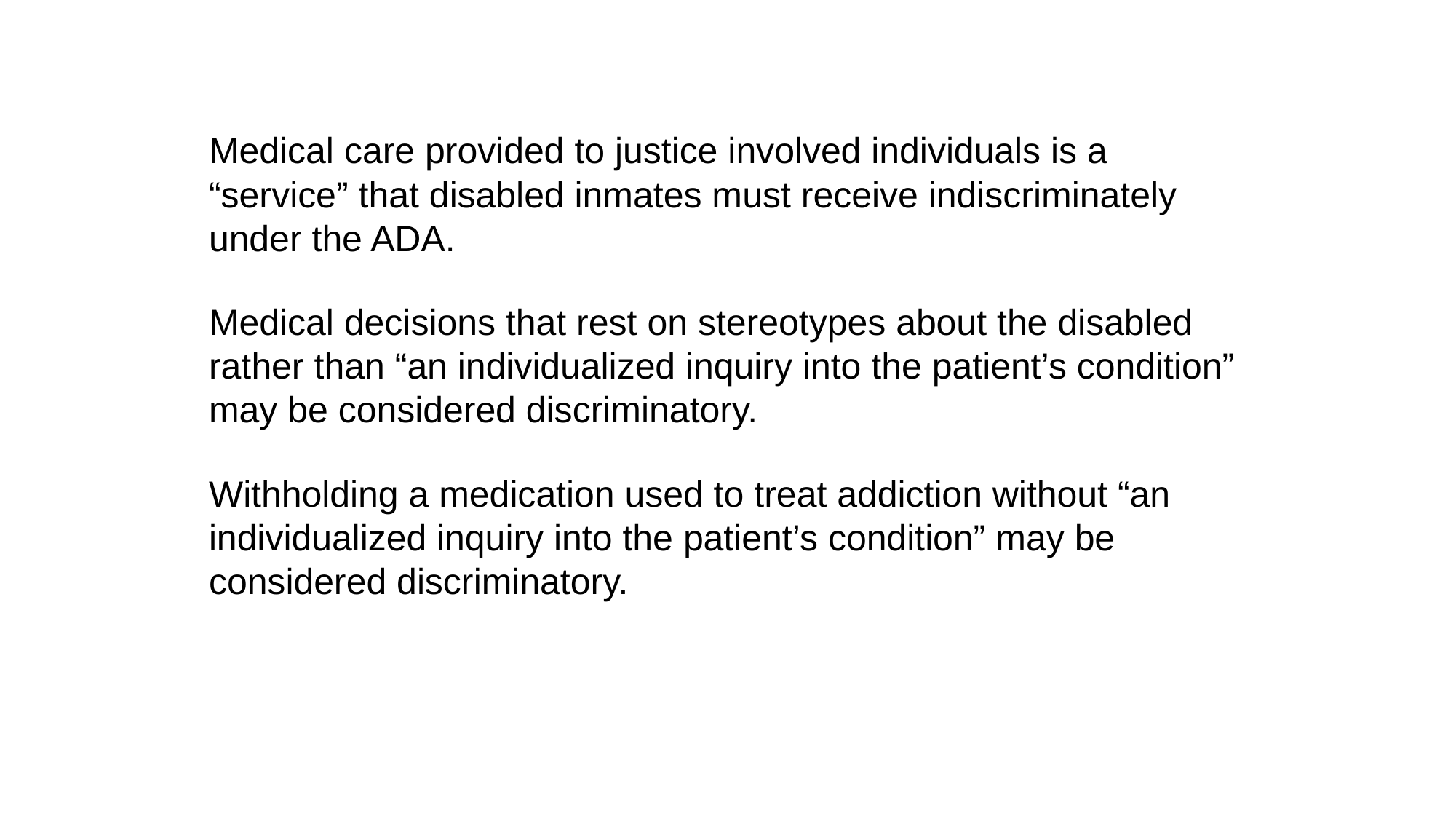

Medical care provided to justice involved individuals is a “service” that disabled inmates must receive indiscriminately under the ADA.
Medical decisions that rest on stereotypes about the disabled rather than “an individualized inquiry into the patient’s condition” may be considered discriminatory.
Withholding a medication used to treat addiction without “an individualized inquiry into the patient’s condition” may be considered discriminatory.